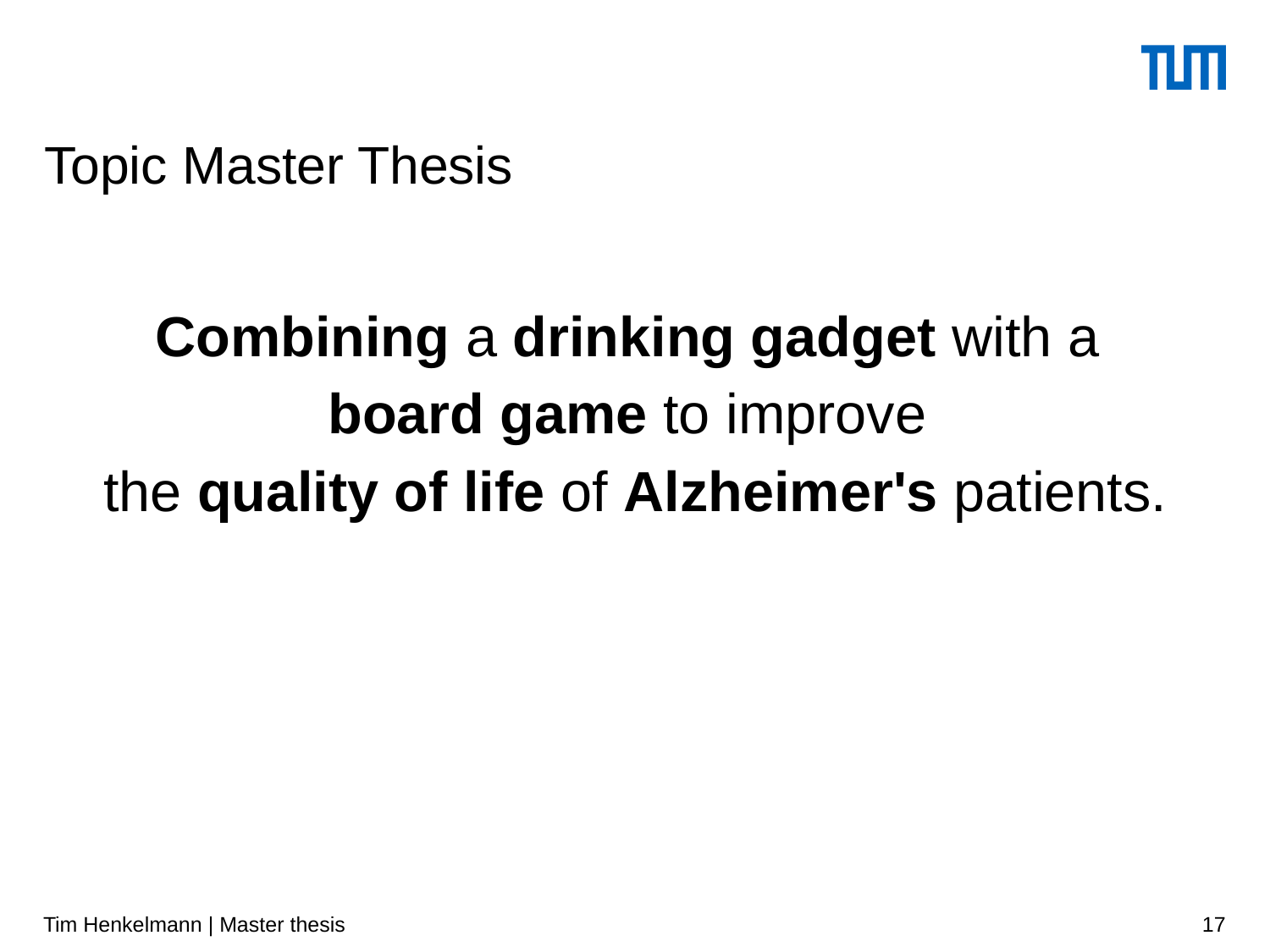

# Topic Master Thesis

Combining a drinking gadget with a
board game to improve
the quality of life of Alzheimer's patients.

Tim Henkelmann | Master thesis
17